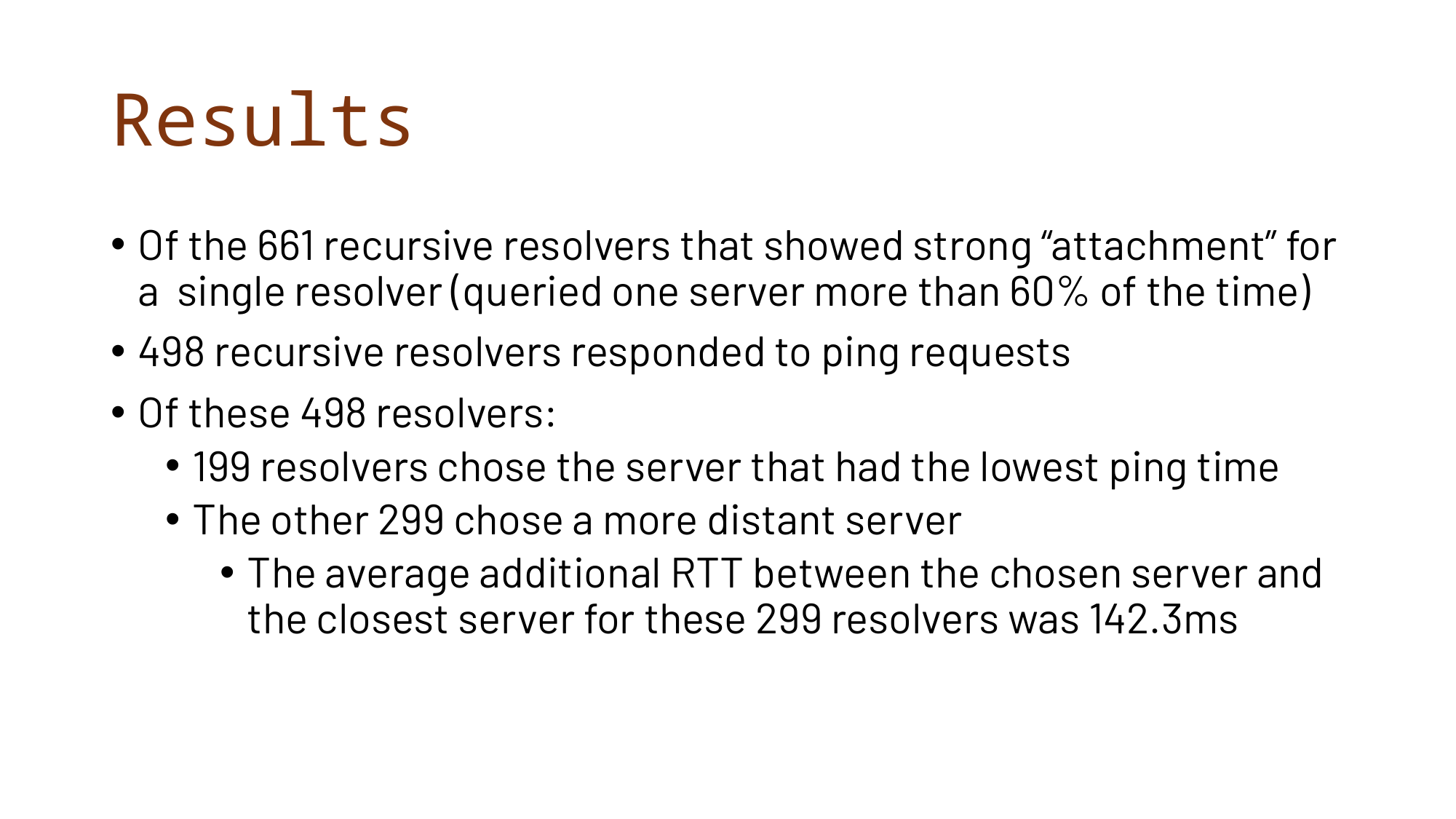

# Results
Of the 661 recursive resolvers that showed strong “attachment” for a  single resolver (queried one server more than 60% of the time)
498 recursive resolvers responded to ping requests
Of these 498 resolvers:
199 resolvers chose the server that had the lowest ping time
The other 299 chose a more distant server
The average additional RTT between the chosen server and the closest server for these 299 resolvers was 142.3ms